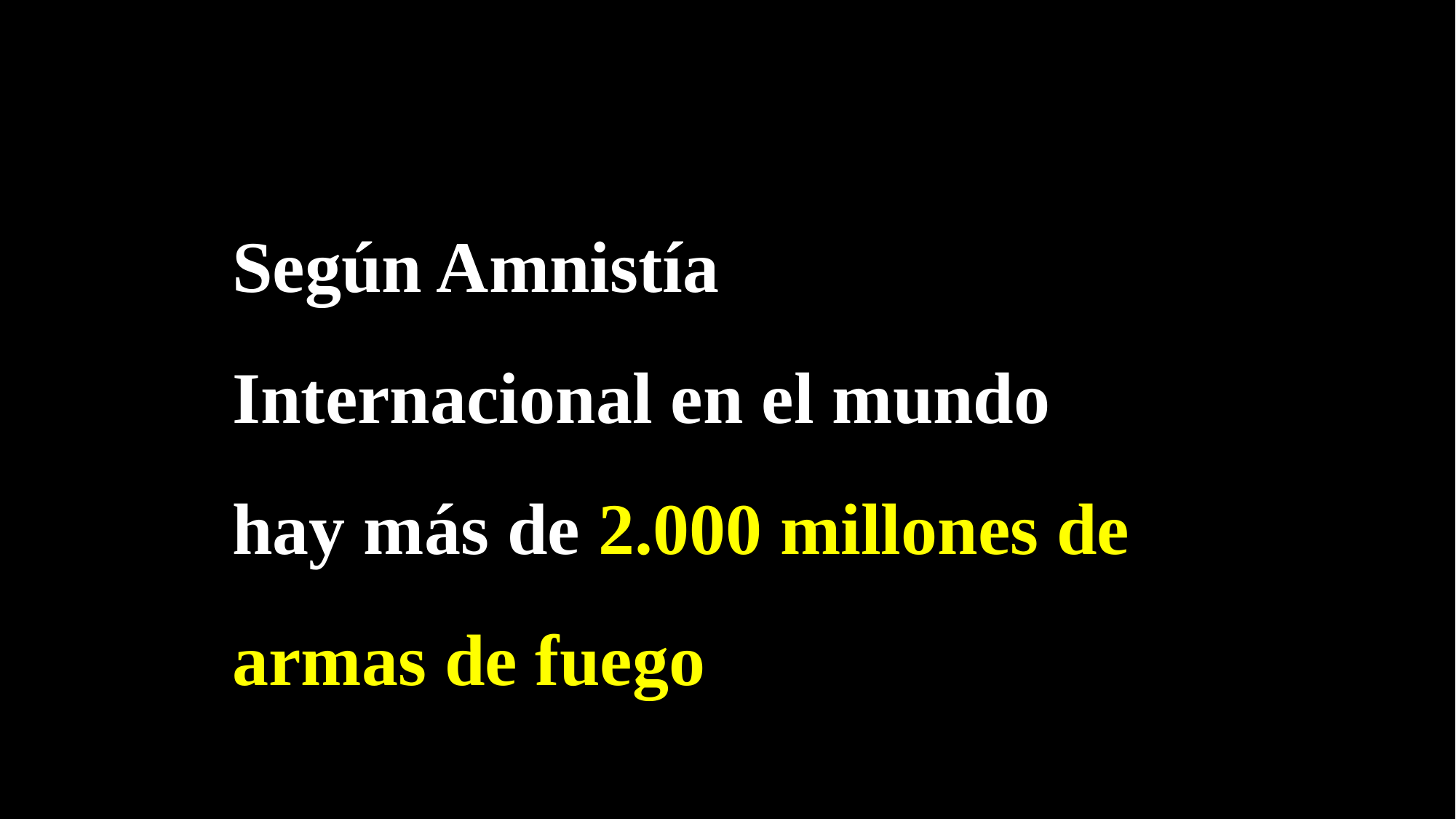

Según Amnistía Internacional en el mundo hay más de 2.000 millones de armas de fuego